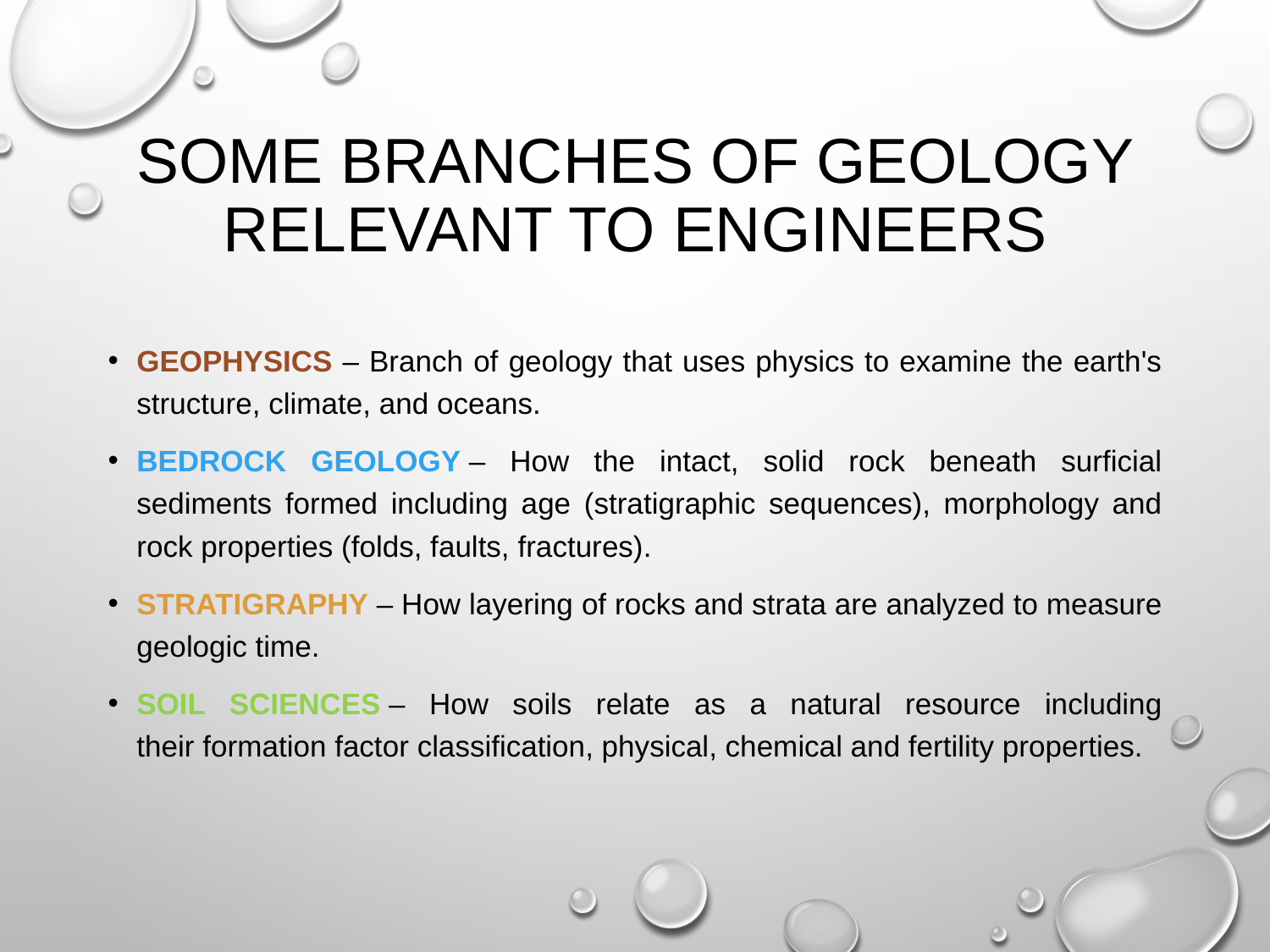

# Some Branches of geology relevant to engineers
GEOPHYSICS – Branch of geology that uses physics to examine the earth's structure, climate, and oceans.
BEDROCK GEOLOGY – How the intact, solid rock beneath surficial sediments formed including age (stratigraphic sequences), morphology and rock properties (folds, faults, fractures).
STRATIGRAPHY – How layering of rocks and strata are analyzed to measure geologic time.
SOIL SCIENCES – How soils relate as a natural resource including their formation factor classification, physical, chemical and fertility properties.